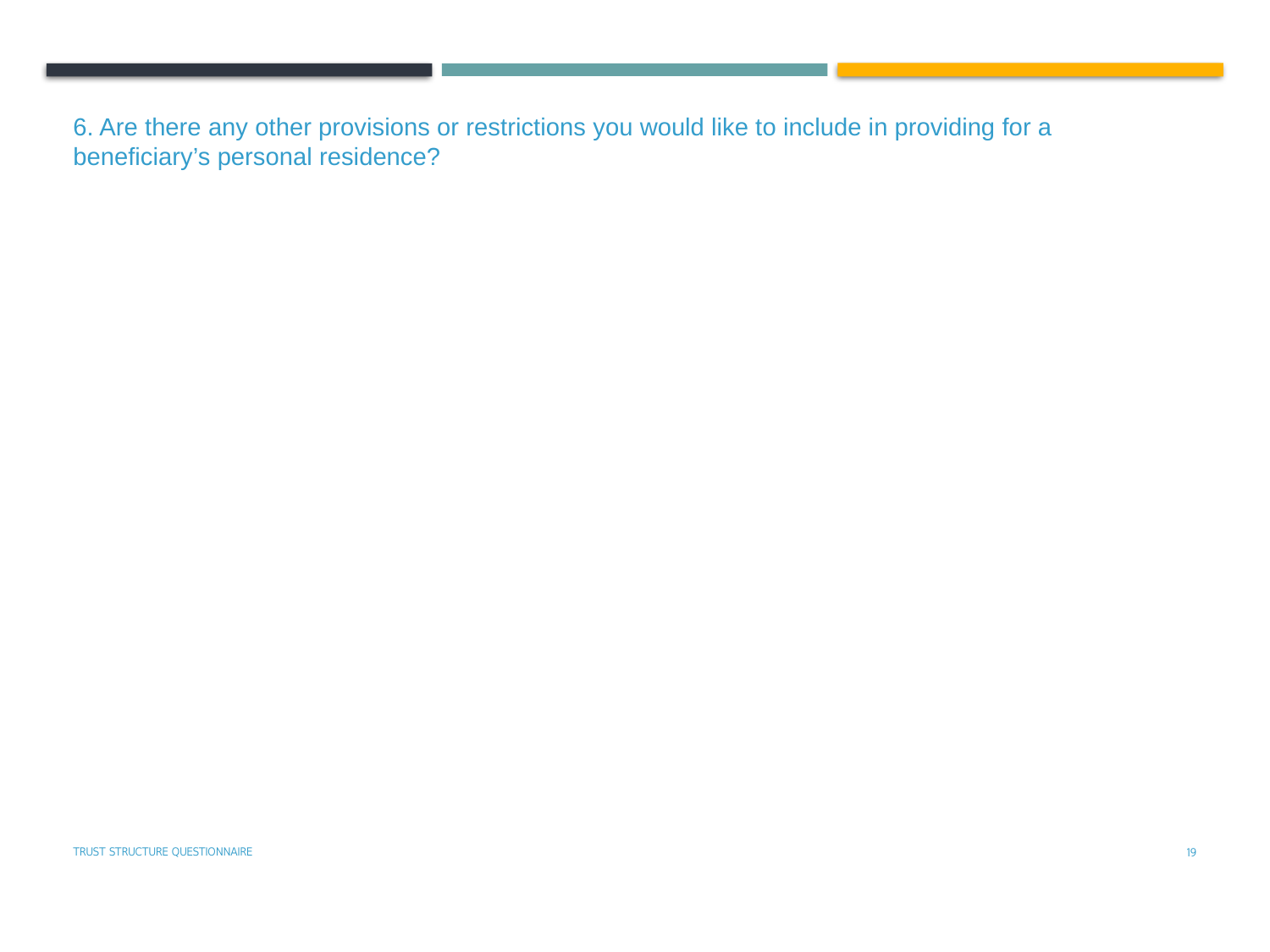

6. Are there any other provisions or restrictions you would like to include in providing for a beneficiary’s personal residence?
Trust Structure Questionnaire
19